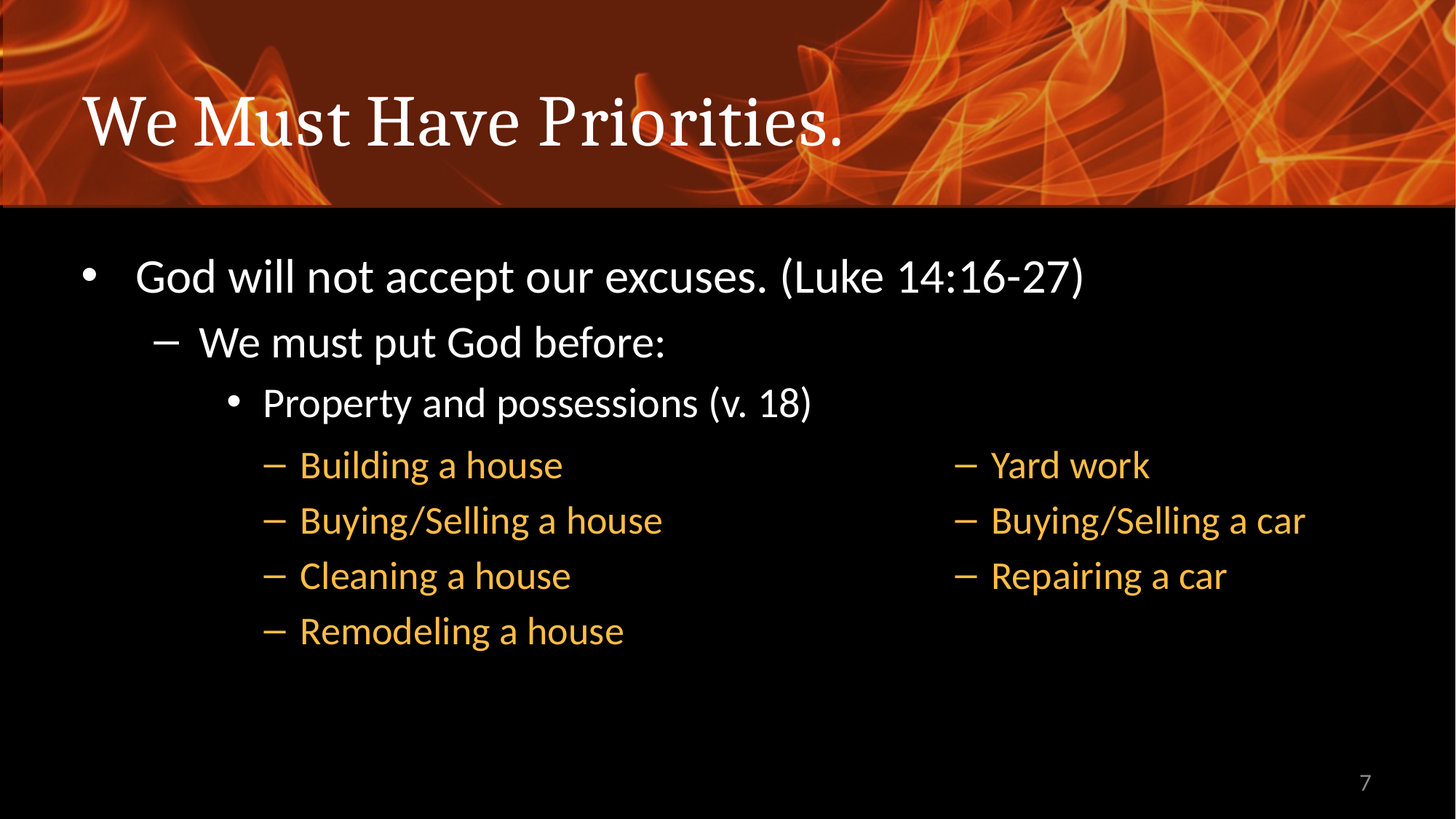

# We Must Have Priorities.
God will not accept our excuses. (Luke 14:16-27)
We must put God before:
Property and possessions (v. 18)
Building a house
Buying/Selling a house
Cleaning a house
Remodeling a house
Yard work
Buying/Selling a car
Repairing a car
7